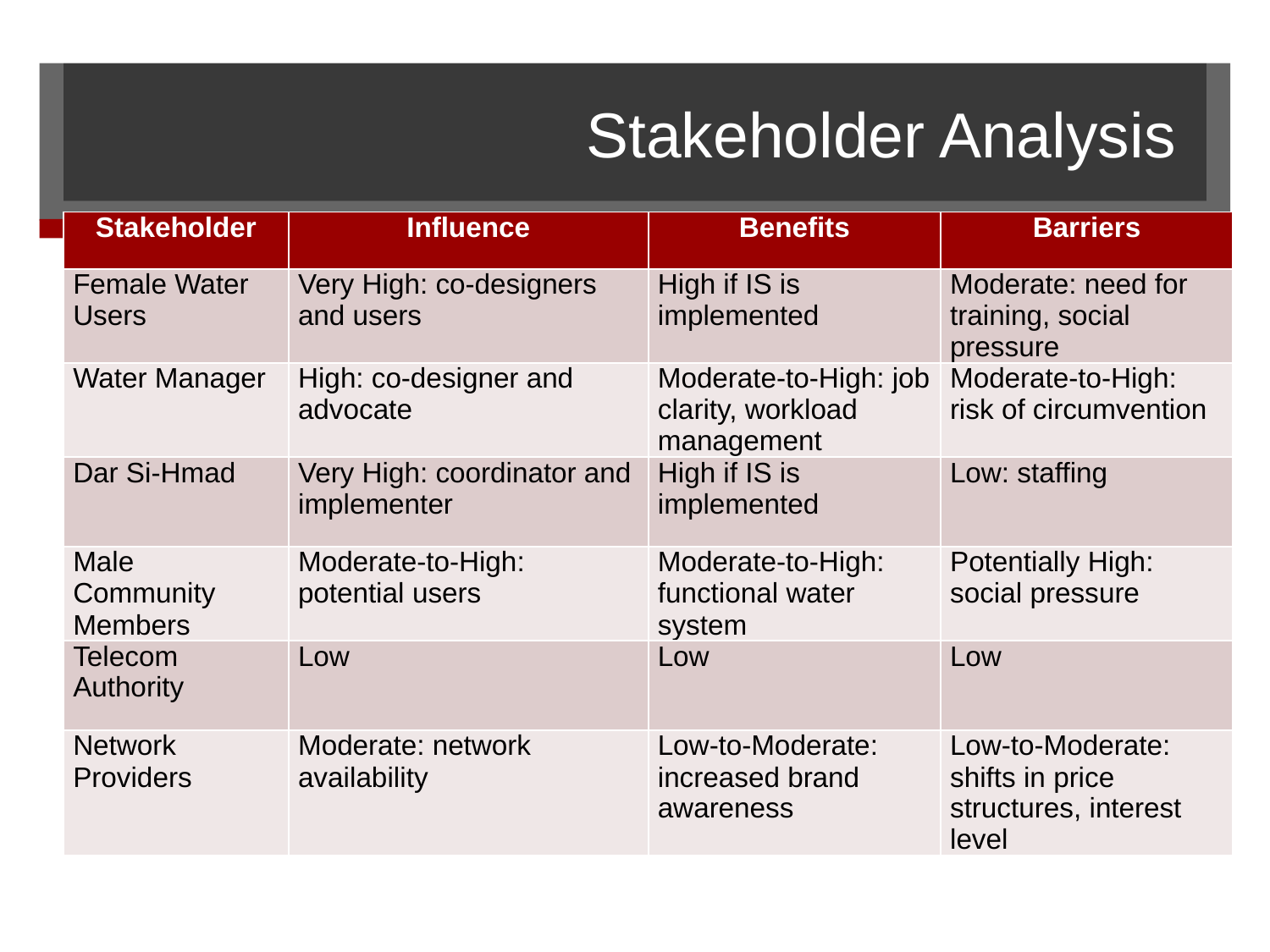

# Stakeholder Analysis
| Stakeholder | Influence | Benefits | Barriers |
| --- | --- | --- | --- |
| Female Water Users | Very High: co-designers and users | High if IS is implemented | Moderate: need for training, social pressure |
| Water Manager | High: co-designer and advocate | Moderate-to-High: job clarity, workload management | Moderate-to-High: risk of circumvention |
| Dar Si-Hmad | Very High: coordinator and implementer | High if IS is implemented | Low: staffing |
| Male Community Members | Moderate-to-High: potential users | Moderate-to-High: functional water system | Potentially High: social pressure |
| Telecom Authority | Low | Low | Low |
| Network Providers | Moderate: network availability | Low-to-Moderate: increased brand awareness | Low-to-Moderate: shifts in price structures, interest level |